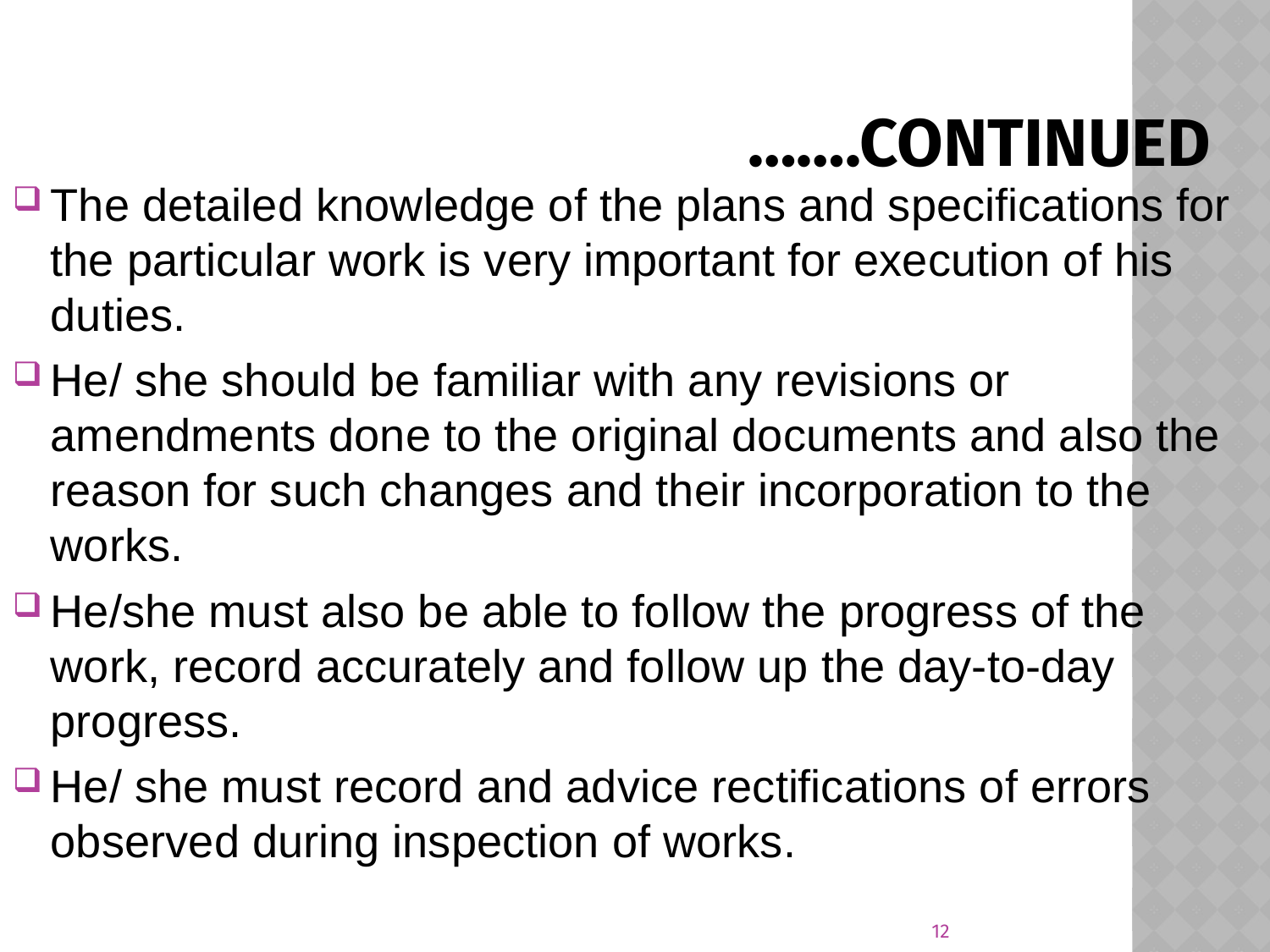

# …….Continued
The detailed knowledge of the plans and specifications for the particular work is very important for execution of his duties.
He/ she should be familiar with any revisions or amendments done to the original documents and also the reason for such changes and their incorporation to the works.
He/she must also be able to follow the progress of the work, record accurately and follow up the day-to-day progress.
He/ she must record and advice rectifications of errors observed during inspection of works.
12